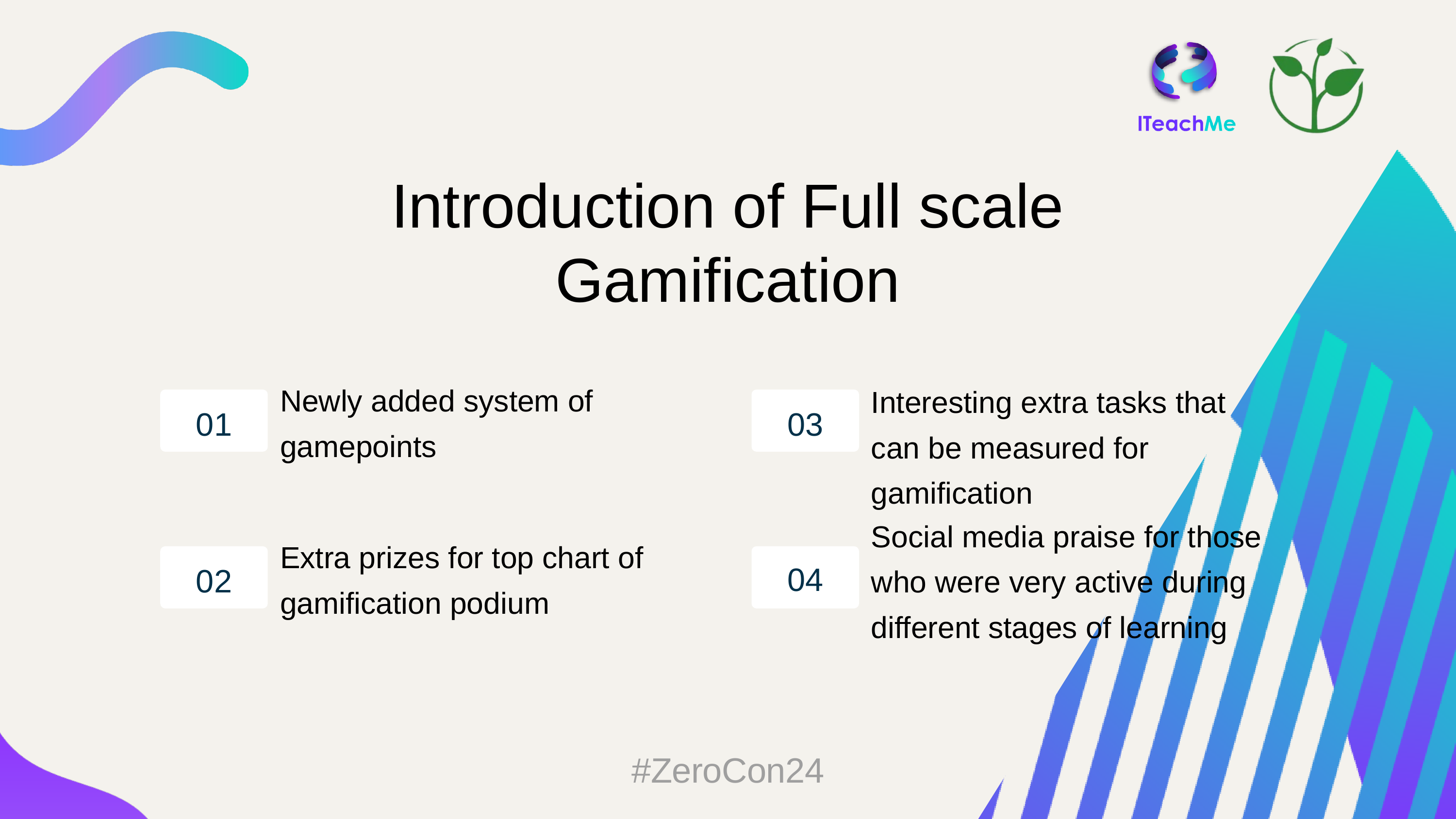

Introduction of Full scale Gamification

Newly added system of gamepoints
Interesting extra tasks that can be measured for gamification

01
03
Social media praise for those who were very active during different stages of learning
Extra prizes for top chart of gamification podium

04
02

#ZeroCon24